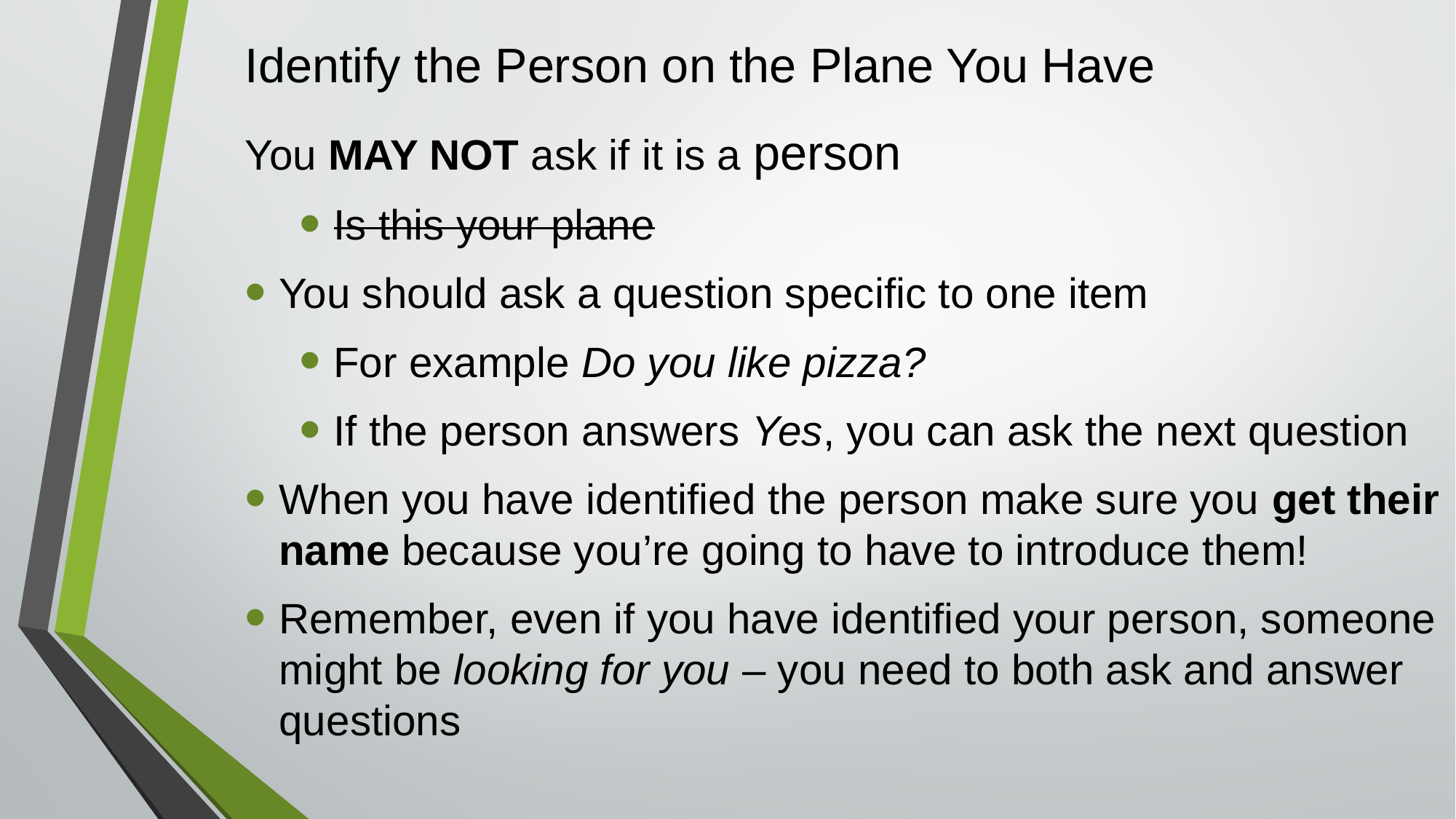

# Identify the Person on the Plane You Have
You MAY NOT ask if it is a person
Is this your plane
You should ask a question specific to one item
For example Do you like pizza?
If the person answers Yes, you can ask the next question
When you have identified the person make sure you get their name because you’re going to have to introduce them!
Remember, even if you have identified your person, someone might be looking for you – you need to both ask and answer questions